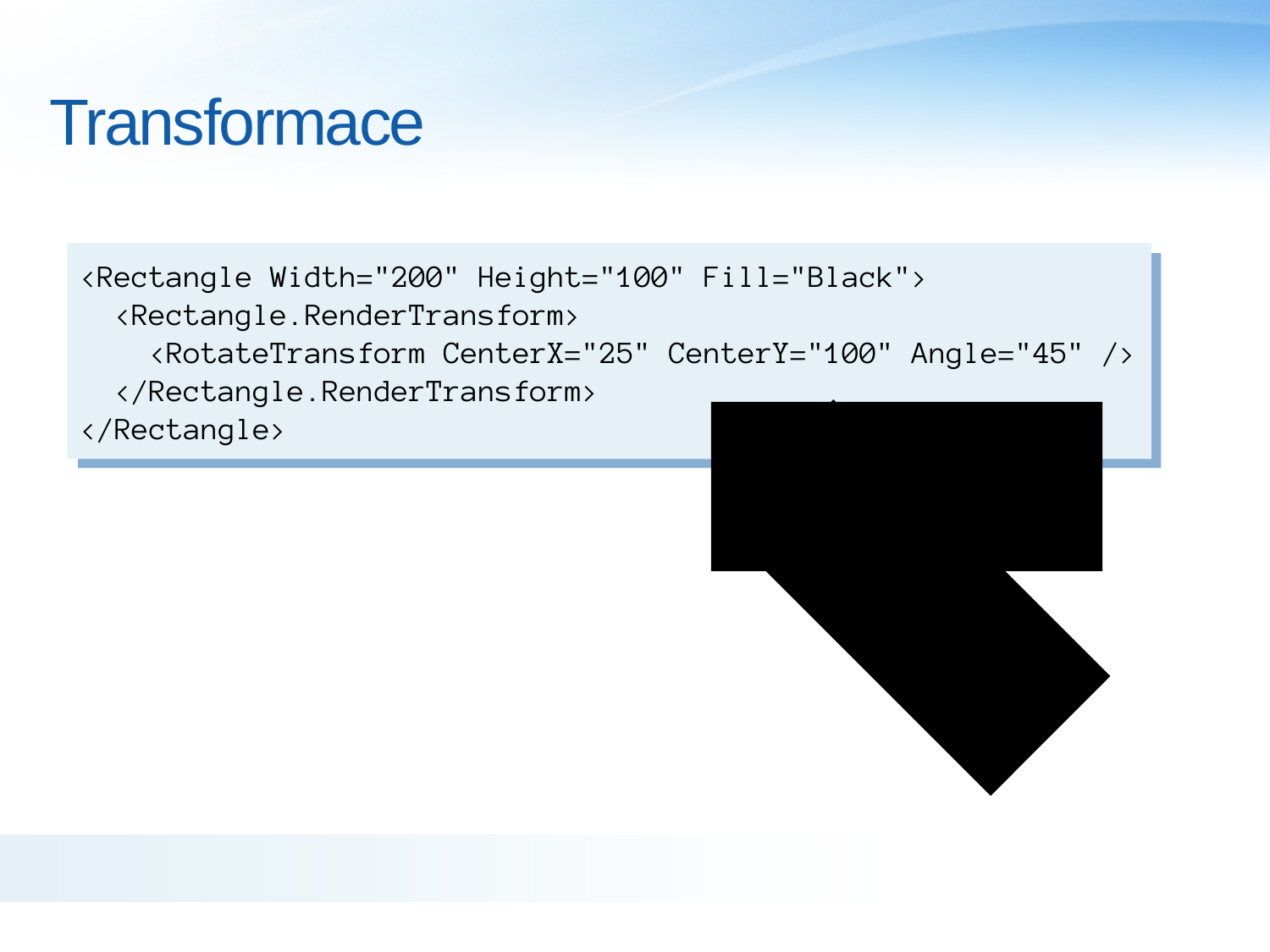

# Transformace

<Rectangle Width="200" Height="100" Fill="Black">
  <Rectangle.RenderTransform>
    <RotateTransform CenterX="25" CenterY="100" Angle="45" />
  </Rectangle.RenderTransform>
</Rectangle>